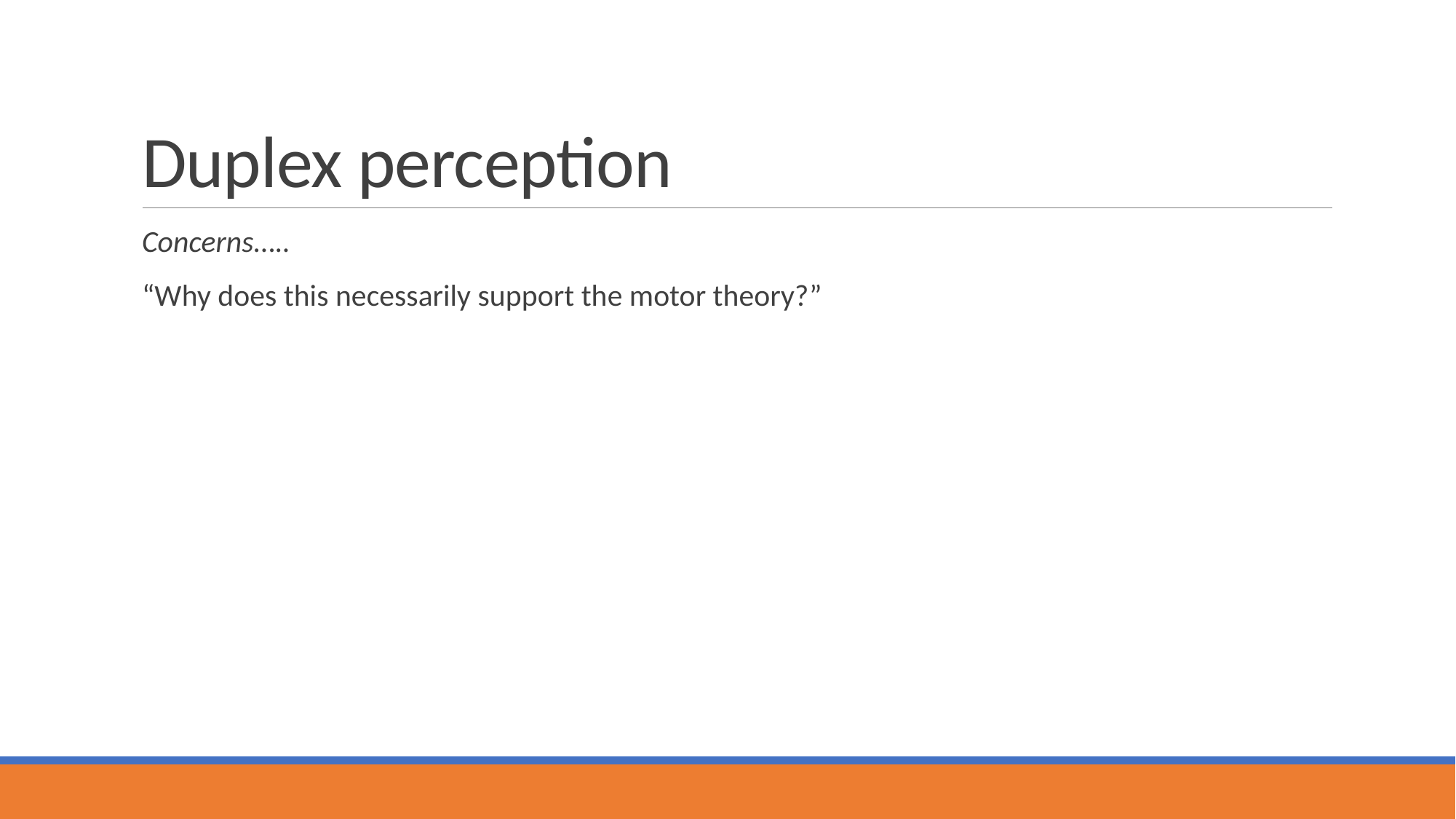

# Duplex perception
Concerns…..
“Why does this necessarily support the motor theory?”